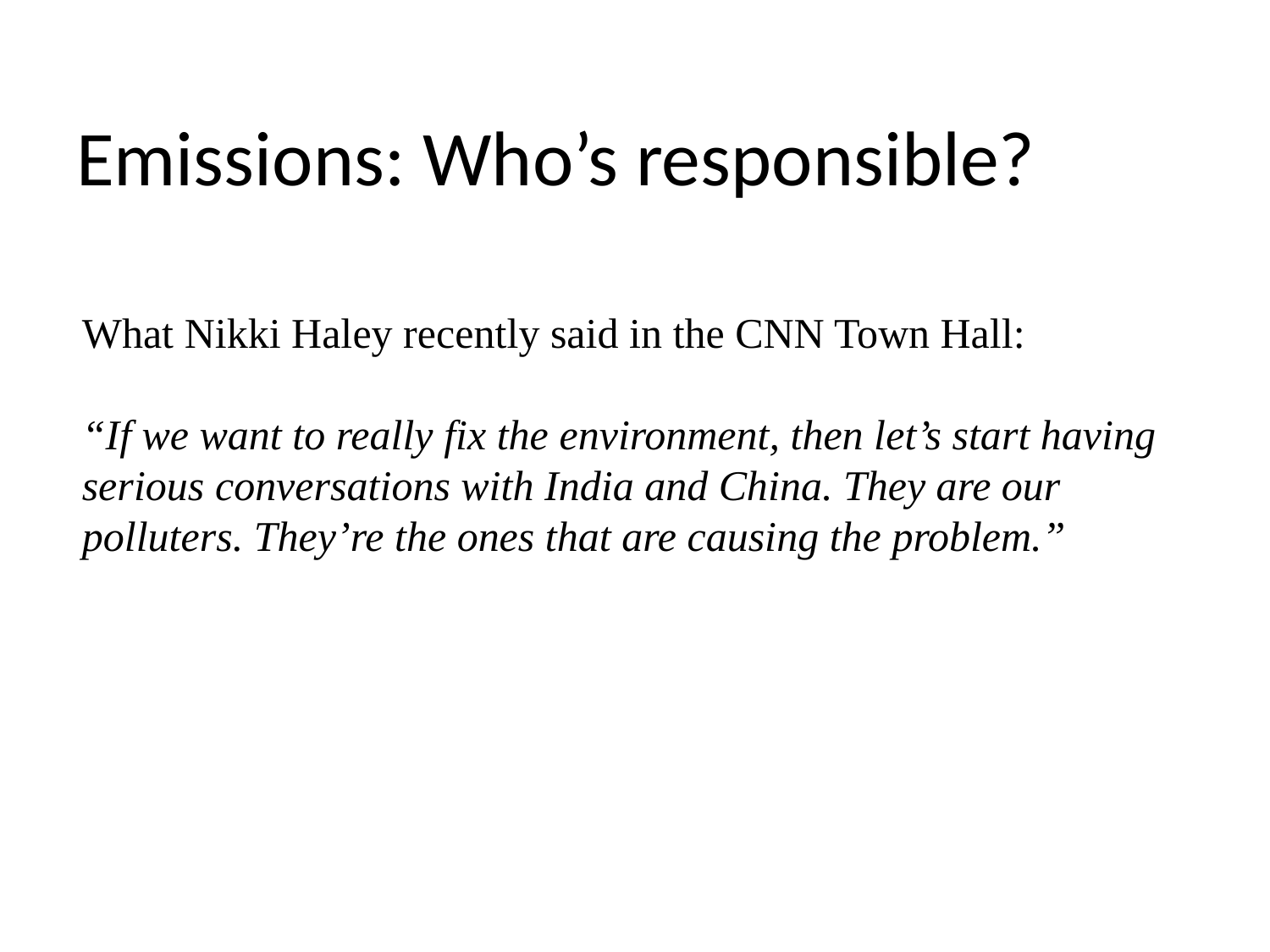

# Emissions: Who’s responsible?
What Nikki Haley recently said in the CNN Town Hall:

“If we want to really fix the environment, then let’s start having serious conversations with India and China. They are our polluters. They’re the ones that are causing the problem.”